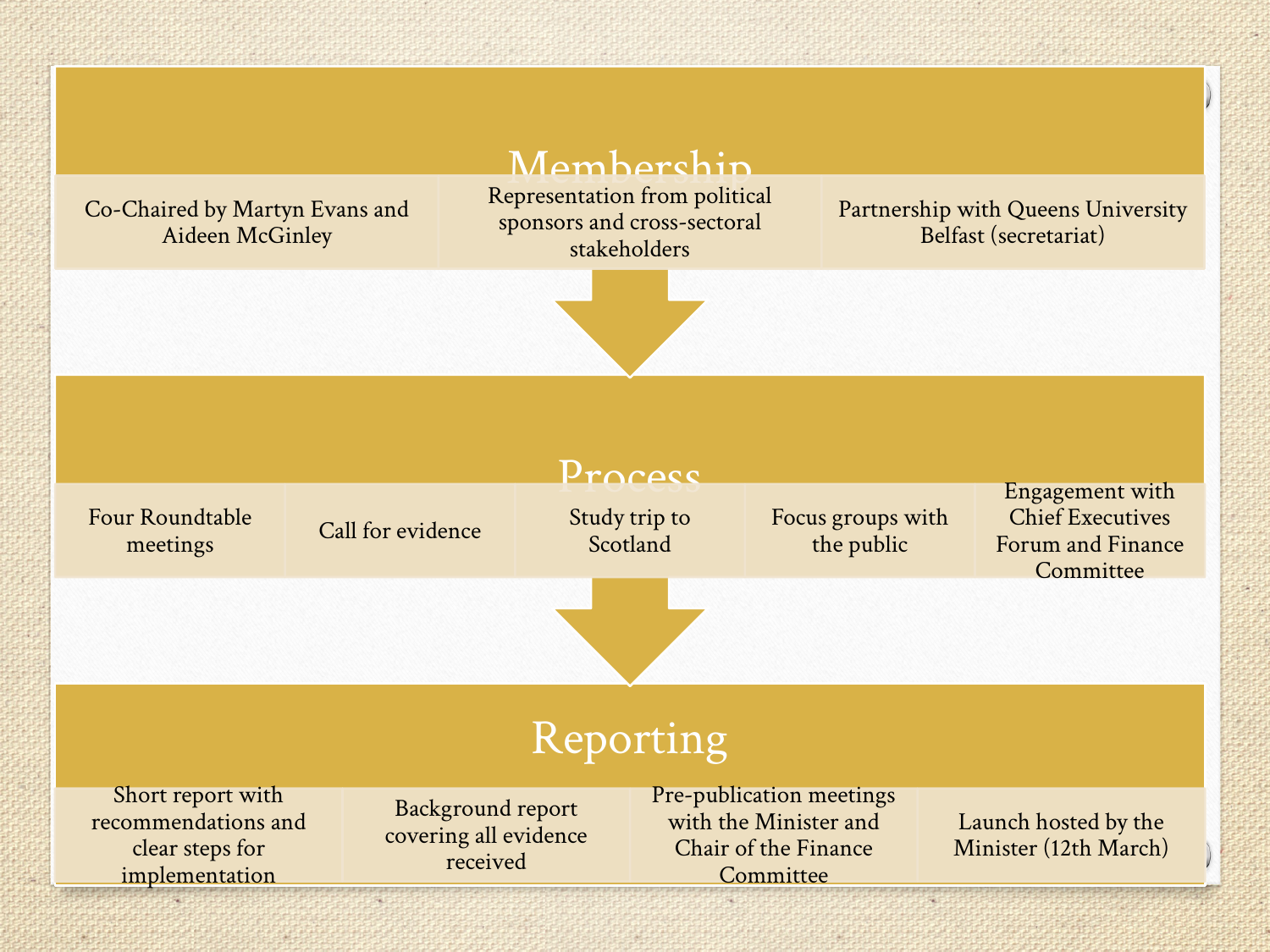

Reporting
Short report with recommendations and clear steps for implementation
Background report covering all evidence received
Pre-publication meetings with the Minister and Chair of the Finance Committee
Launch hosted by the Minister (12th March)
Process
Four Roundtable meetings
Call for evidence
Study trip to Scotland
Focus groups with the public
Engagement with Chief Executives Forum and Finance Committee
Membership
Co-Chaired by Martyn Evans and Aideen McGinley
Representation from political sponsors and cross-sectoral stakeholders
Partnership with Queens University Belfast (secretariat)